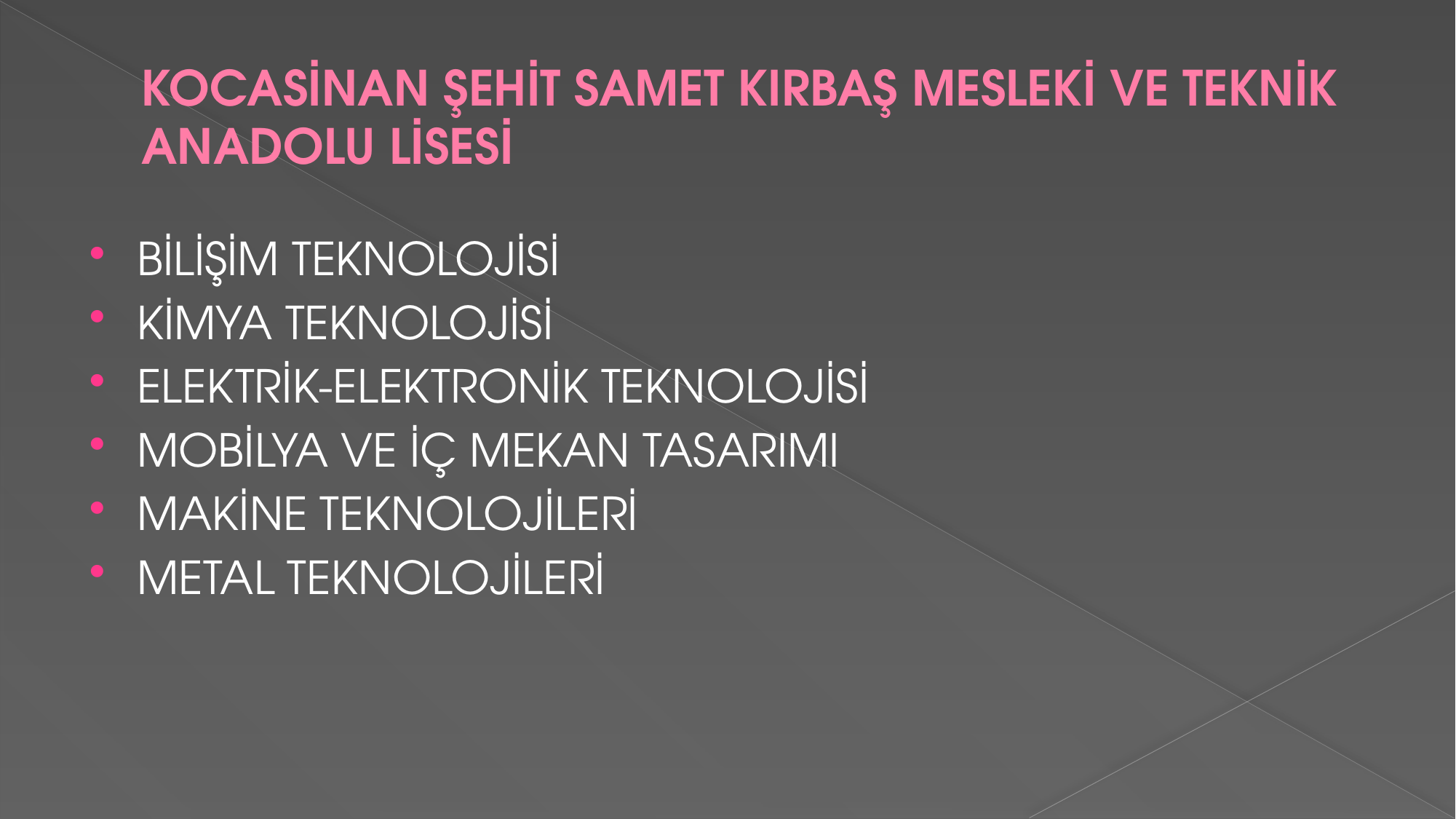

# KOCASİNAN ŞEHİT SAMET KIRBAŞ MESLEKİ VE TEKNİK ANADOLU LİSESİ
BİLİŞİM TEKNOLOJİSİ
KİMYA TEKNOLOJİSİ
ELEKTRİK-ELEKTRONİK TEKNOLOJİSİ
MOBİLYA VE İÇ MEKAN TASARIMI
MAKİNE TEKNOLOJİLERİ
METAL TEKNOLOJİLERİ